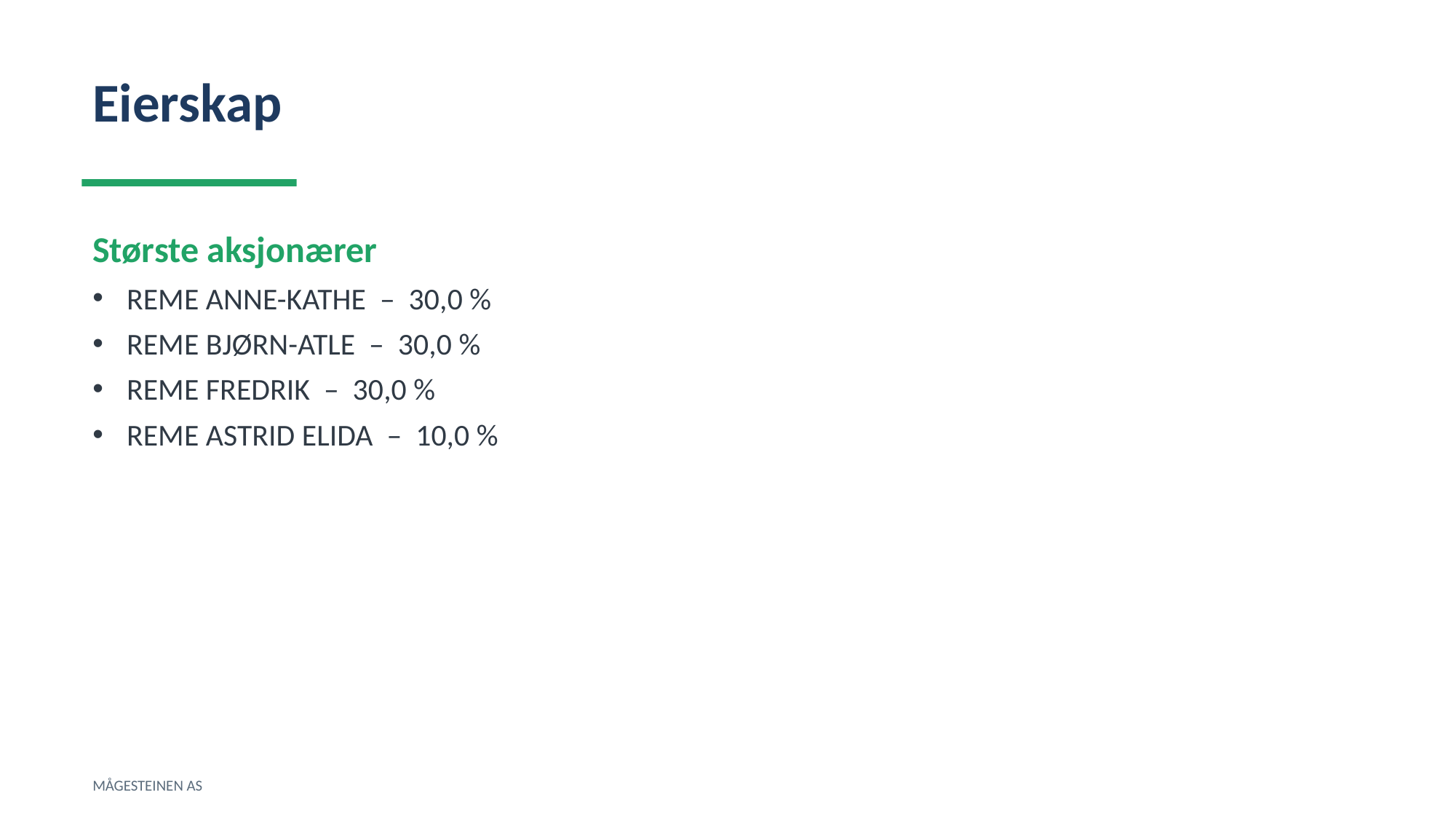

Eierskap

Største aksjonærer
REME ANNE-KATHE  –  30,0 %
REME BJØRN-ATLE  –  30,0 %
REME FREDRIK  –  30,0 %
REME ASTRID ELIDA  –  10,0 %
MÅGESTEINEN AS